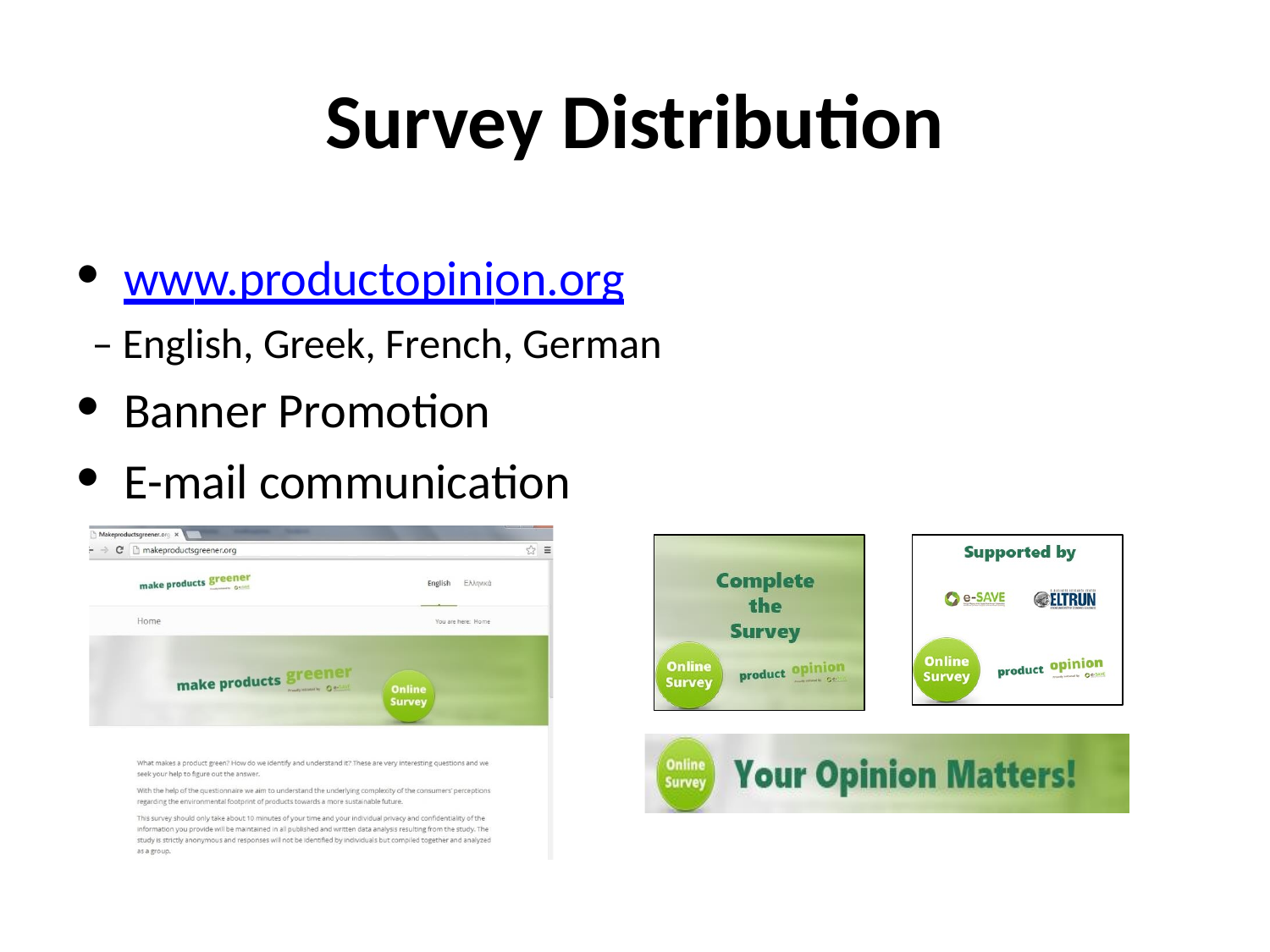

# Survey Distribution
www.productopinion.org
– English, Greek, French, German
Banner Promotion
E-mail communication